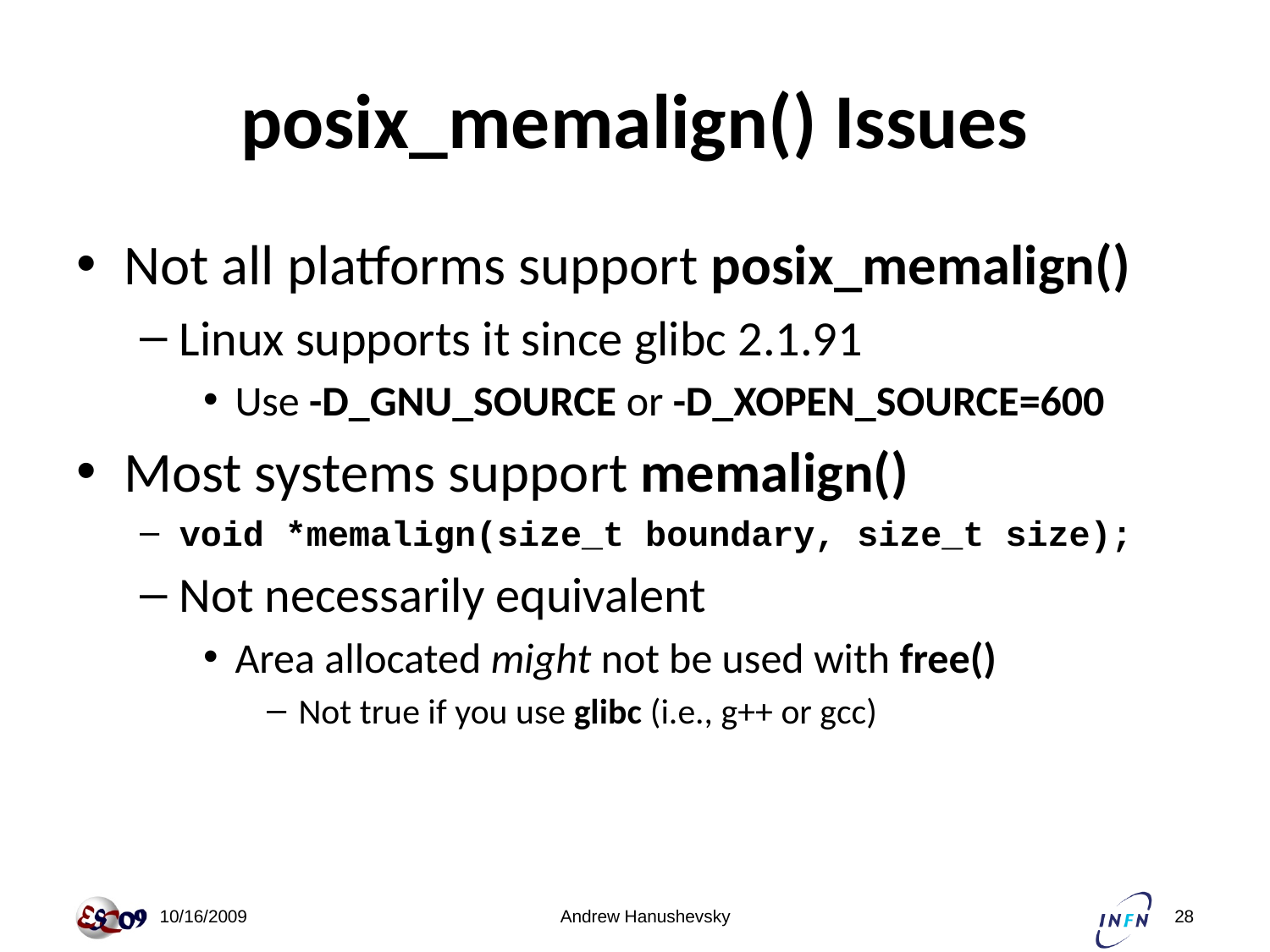

# posix_memalign() Issues
Not all platforms support posix_memalign()
Linux supports it since glibc 2.1.91
Use -D_GNU_SOURCE or -D_XOPEN_SOURCE=600
Most systems support memalign()
void *memalign(size_t boundary, size_t size);
Not necessarily equivalent
Area allocated might not be used with free()
Not true if you use glibc (i.e., g++ or gcc)
               10/16/2009
Andrew Hanushevsky
28